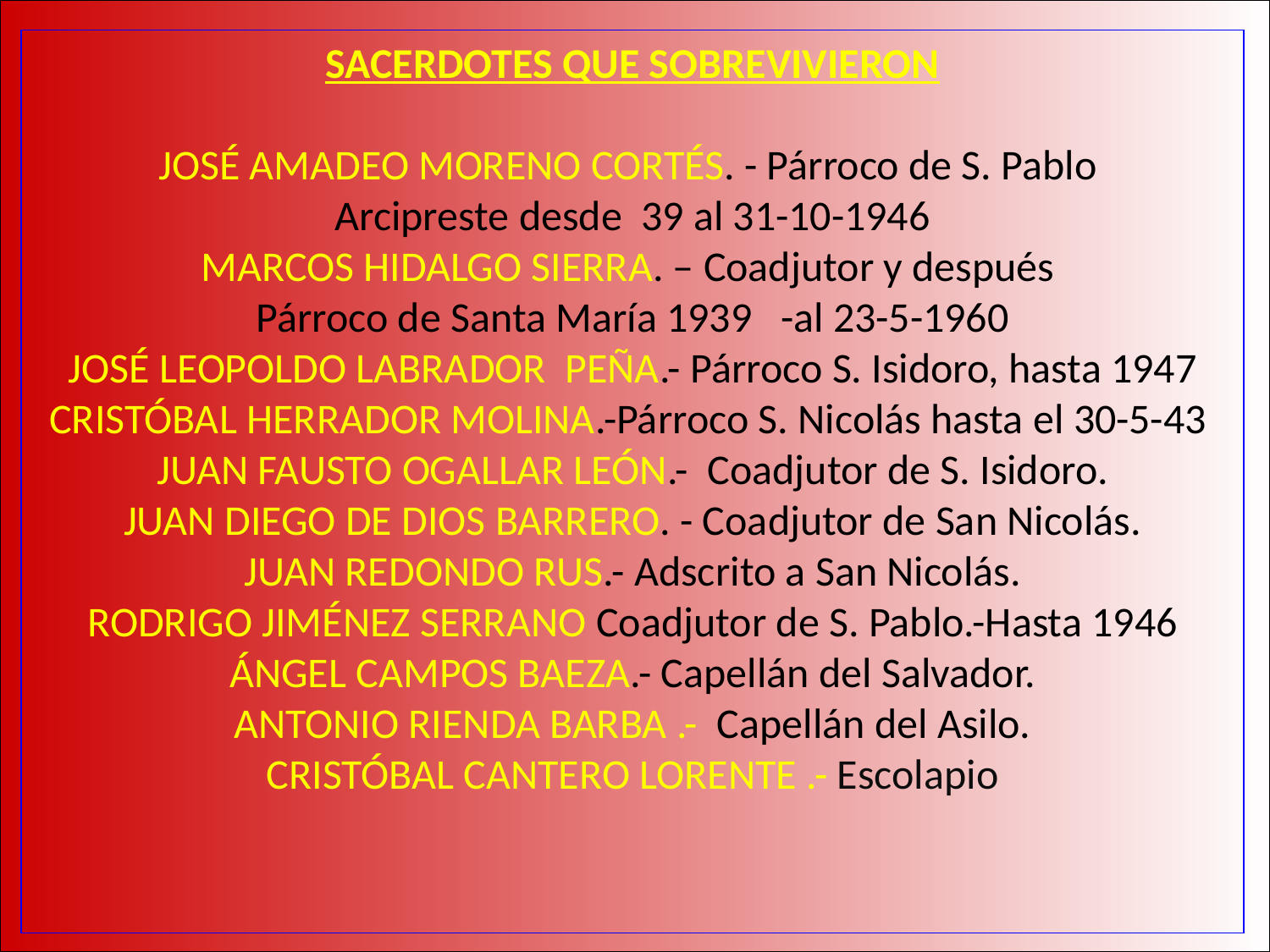

SACERDOTES QUE SOBREVIVIERON

JOSÉ AMADEO MORENO CORTÉS. - Párroco de S. Pablo
Arcipreste desde  39 al 31-10-1946
MARCOS HIDALGO SIERRA. – Coadjutor y después
Párroco de Santa María 1939   -al 23-5-1960
JOSÉ LEOPOLDO LABRADOR  PEÑA.- Párroco S. Isidoro, hasta 1947
CRISTÓBAL HERRADOR MOLINA.-Párroco S. Nicolás hasta el 30-5-43
JUAN FAUSTO OGALLAR LEÓN.-  Coadjutor de S. Isidoro.
JUAN DIEGO DE DIOS BARRERO. - Coadjutor de San Nicolás.
JUAN REDONDO RUS.- Adscrito a San Nicolás.
RODRIGO JIMÉNEZ SERRANO Coadjutor de S. Pablo.-Hasta 1946
ÁNGEL CAMPOS BAEZA.- Capellán del Salvador.
ANTONIO RIENDA BARBA .-  Capellán del Asilo.
CRISTÓBAL CANTERO LORENTE .- Escolapio